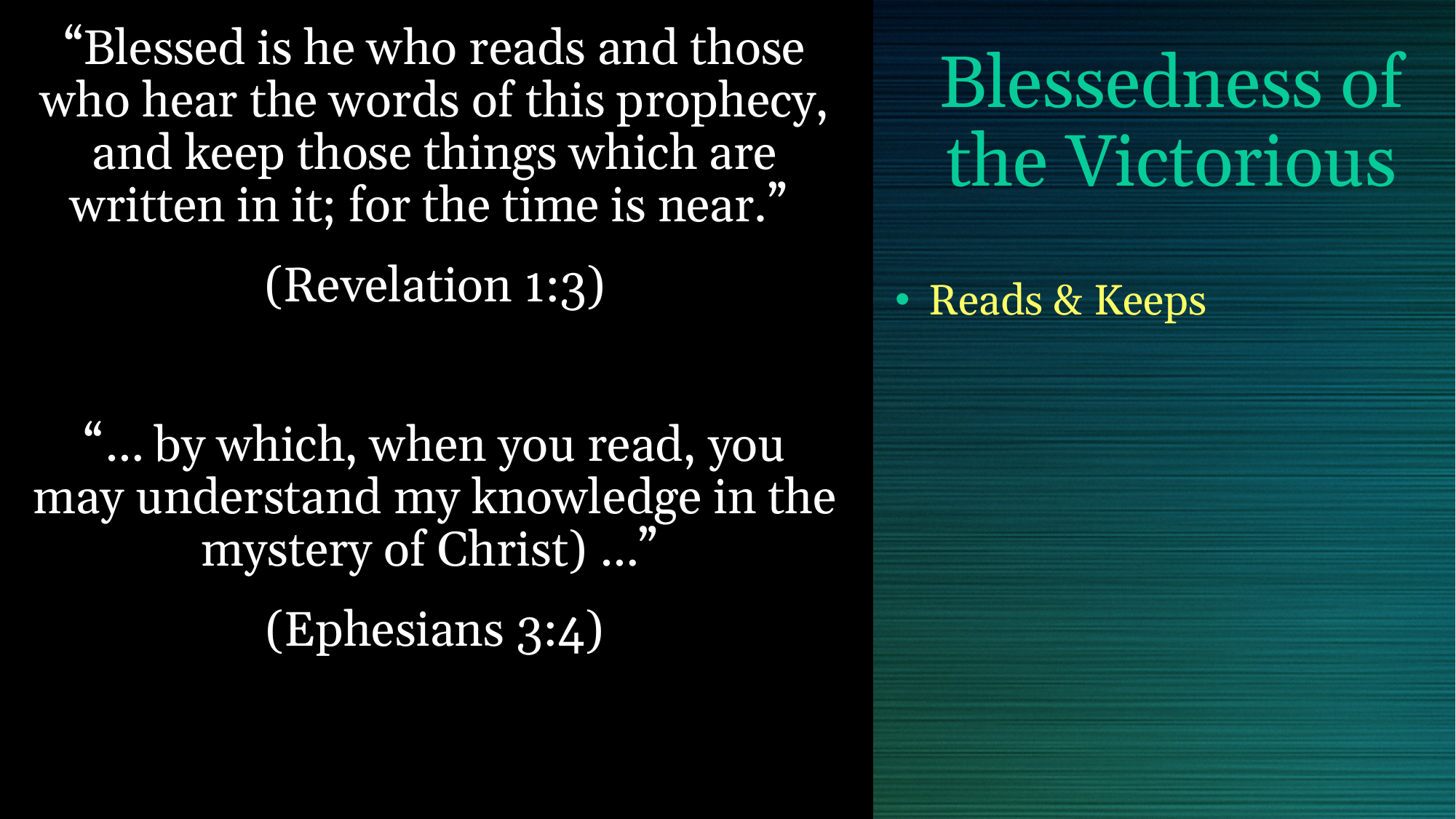

“Blessed is he who reads and those who hear the words of this prophecy, and keep those things which are written in it; for the time is near.”
(Revelation 1:3)

“… by which, when you read, you may understand my knowledge in the mystery of Christ) …”
(Ephesians 3:4)

# Blessedness of the Victorious
Reads & Keeps